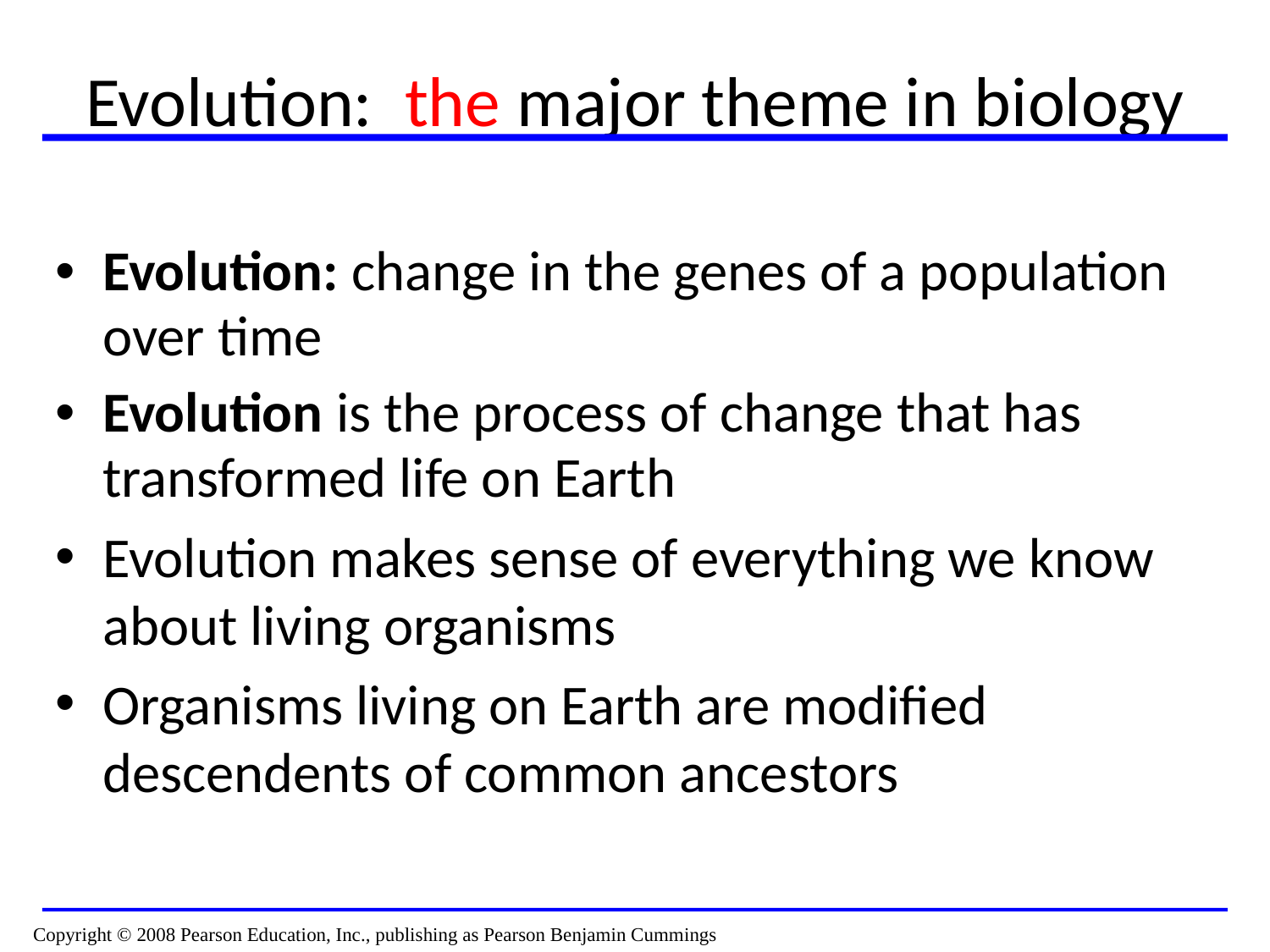

# Evolution:  the major theme in biology

Evolution: change in the genes of a population over time
Evolution is the process of change that has transformed life on Earth
Evolution makes sense of everything we know about living organisms
Organisms living on Earth are modified descendents of common ancestors

Copyright © 2008 Pearson Education, Inc., publishing as Pearson Benjamin Cummings